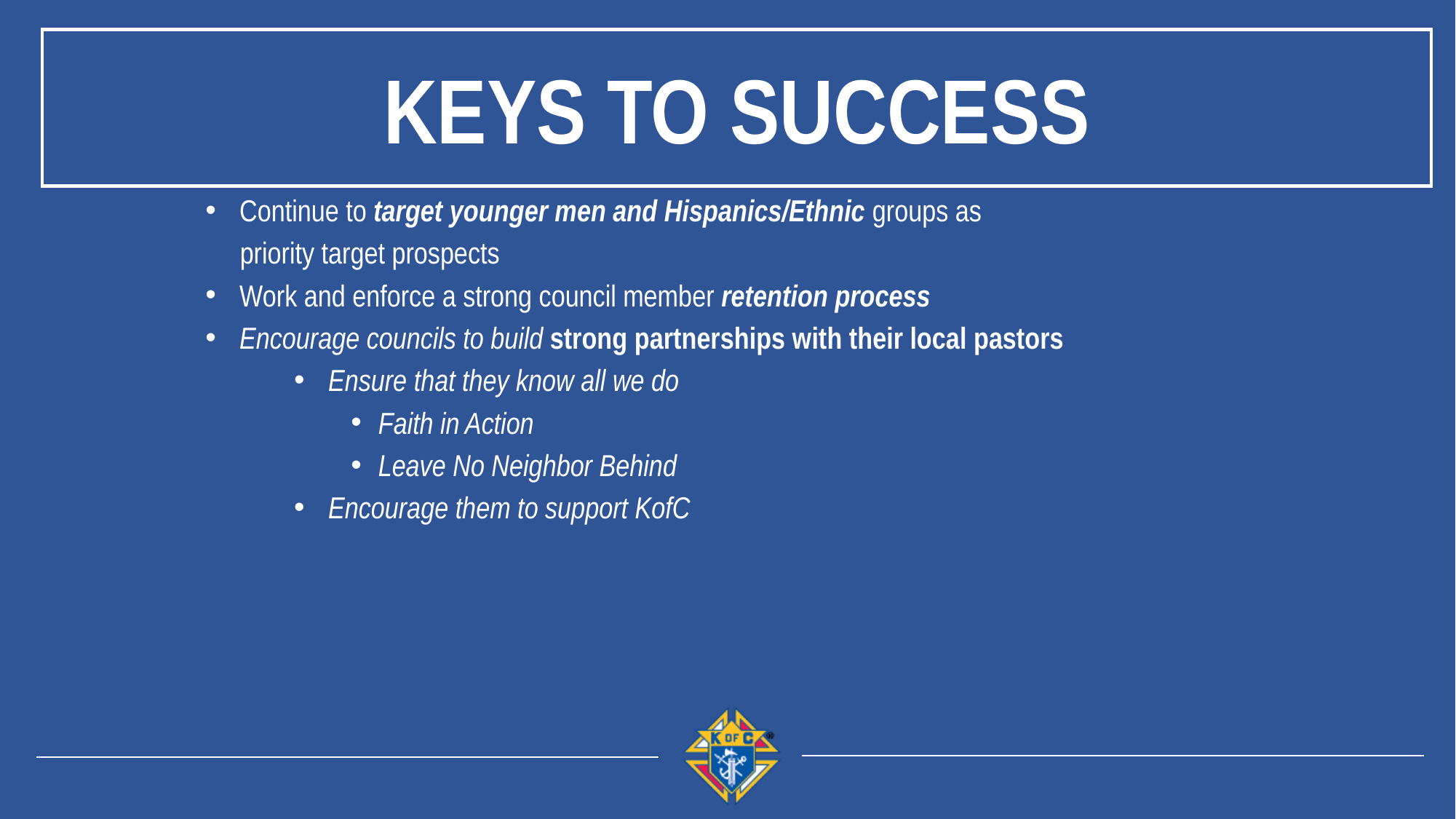

Keys to Success
Continue to target younger men and Hispanics/Ethnic groups as
     priority target prospects
Work and enforce a strong council member retention process
Encourage councils to build strong partnerships with their local pastors
Ensure that they know all we do
Faith in Action
Leave No Neighbor Behind
Encourage them to support KofC